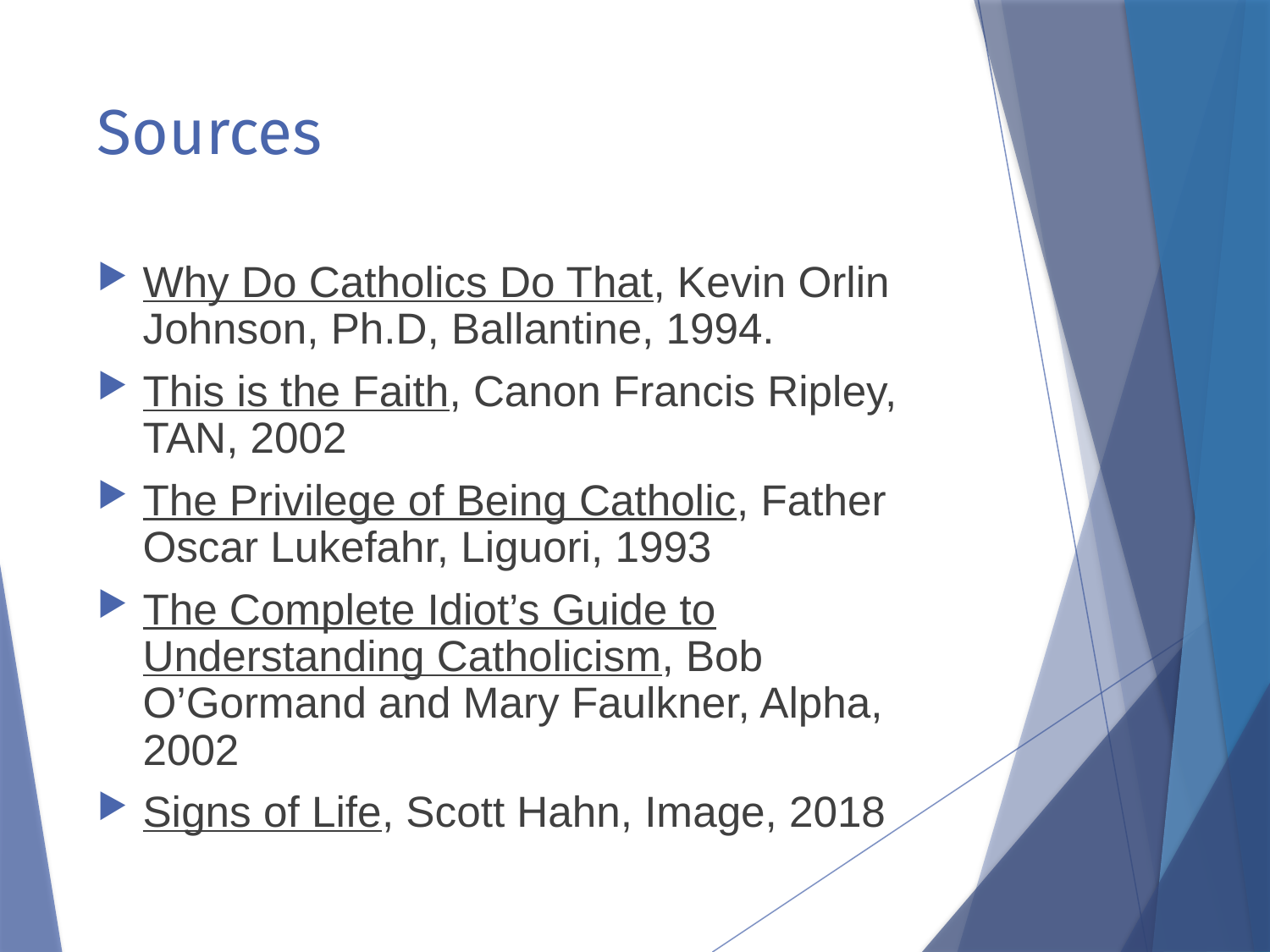

# Sources
Why Do Catholics Do That, Kevin Orlin Johnson, Ph.D, Ballantine, 1994.
This is the Faith, Canon Francis Ripley, TAN, 2002
The Privilege of Being Catholic, Father Oscar Lukefahr, Liguori, 1993
The Complete Idiot’s Guide to Understanding Catholicism, Bob O’Gormand and Mary Faulkner, Alpha, 2002
Signs of Life, Scott Hahn, Image, 2018